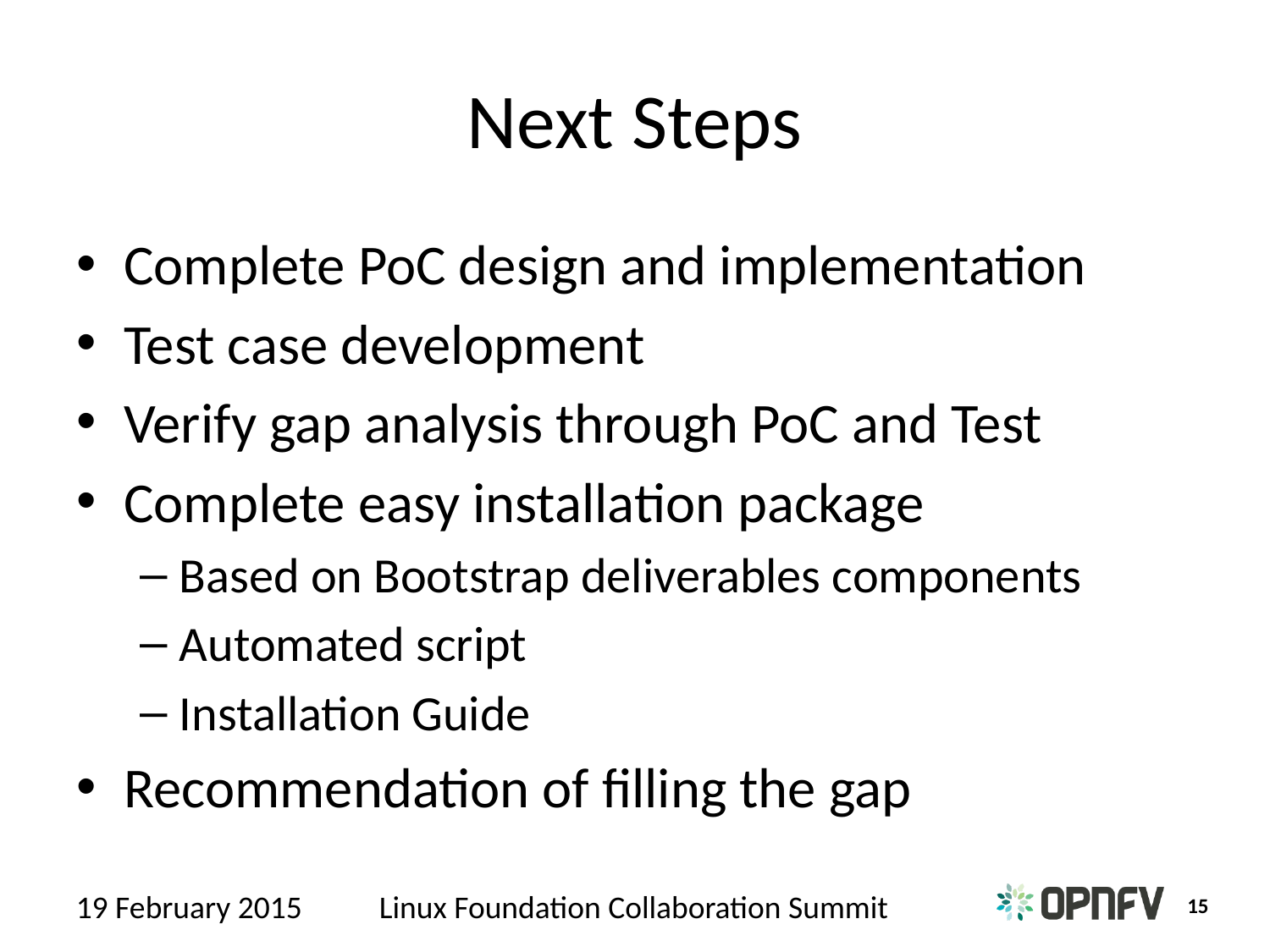

# Next Steps
Complete PoC design and implementation
Test case development
Verify gap analysis through PoC and Test
Complete easy installation package
Based on Bootstrap deliverables components
Automated script
Installation Guide
Recommendation of filling the gap